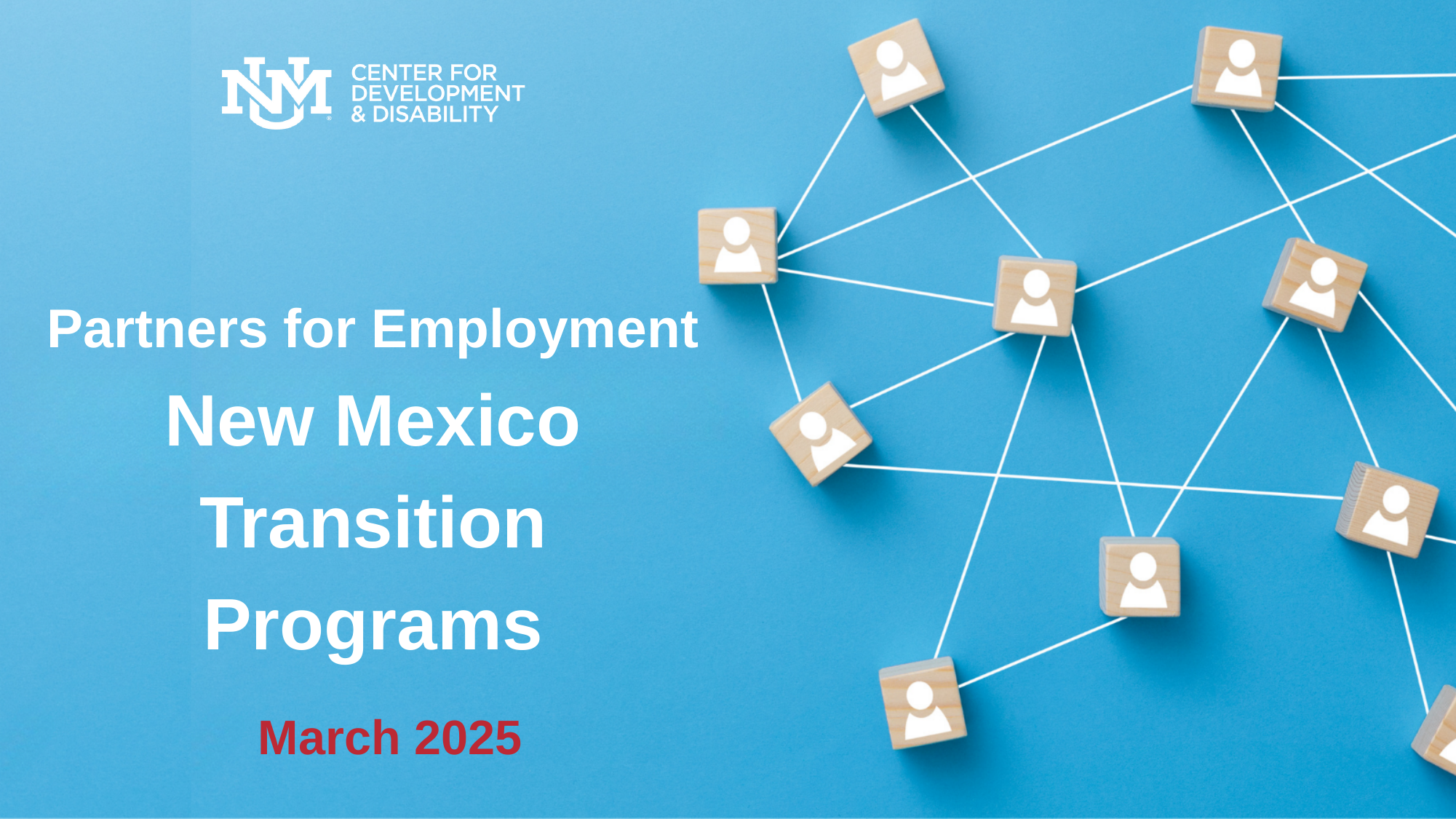

Partners for Employment
New Mexico Transition Programs
March 2025